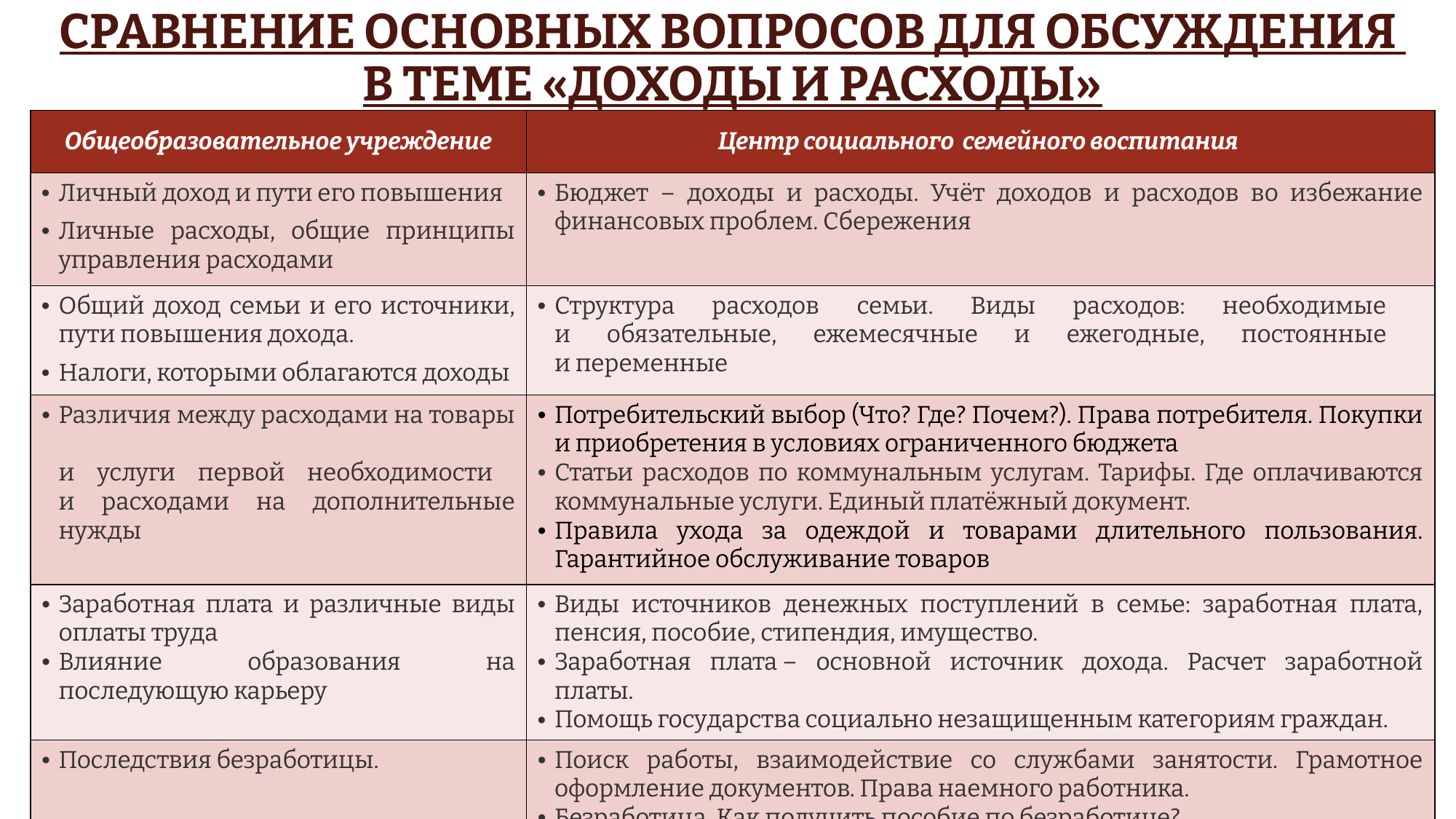

# Сравнение основных вопросов для обсуждения в теме «Доходы и расходы»
| Общеобразовательное учреждение | Центр социального семейного воспитания |
| --- | --- |
| Личный доход и пути его повышения Личные расходы, общие принципы управления расходами | Бюджет – доходы и расходы. Учёт доходов и расходов во избежание финансовых проблем. Сбережения |
| Общий доход семьи и его источники, пути повышения дохода. Налоги, которыми облагаются доходы | Структура расходов семьи. Виды расходов: необходимые и обязательные, ежемесячные и ежегодные, постоянные и переменные |
| Различия между расходами на товары и услуги первой необходимости и расходами на дополнительные нужды | Потребительский выбор (Что? Где? Почем?). Права потребителя. Покупки и приобретения в условиях ограниченного бюджета Статьи расходов по коммунальным услугам. Тарифы. Где оплачиваются коммунальные услуги. Единый платёжный документ.  Правила ухода за одеждой и товарами длительного пользования. Гарантийное обслуживание товаров |
| Заработная плата и различные виды оплаты труда Влияние образования на последующую карьеру | Виды источников денежных поступлений в семье: заработная плата, пенсия, пособие, стипендия, имущество. Заработная плата – основной источник дохода. Расчет заработной платы. Помощь государства социально незащищенным категориям граждан. |
| Последствия безработицы. | Поиск работы, взаимодействие со службами занятости. Грамотное оформление документов. Права наемного работника. Безработица. Как получить пособие по безработице? |